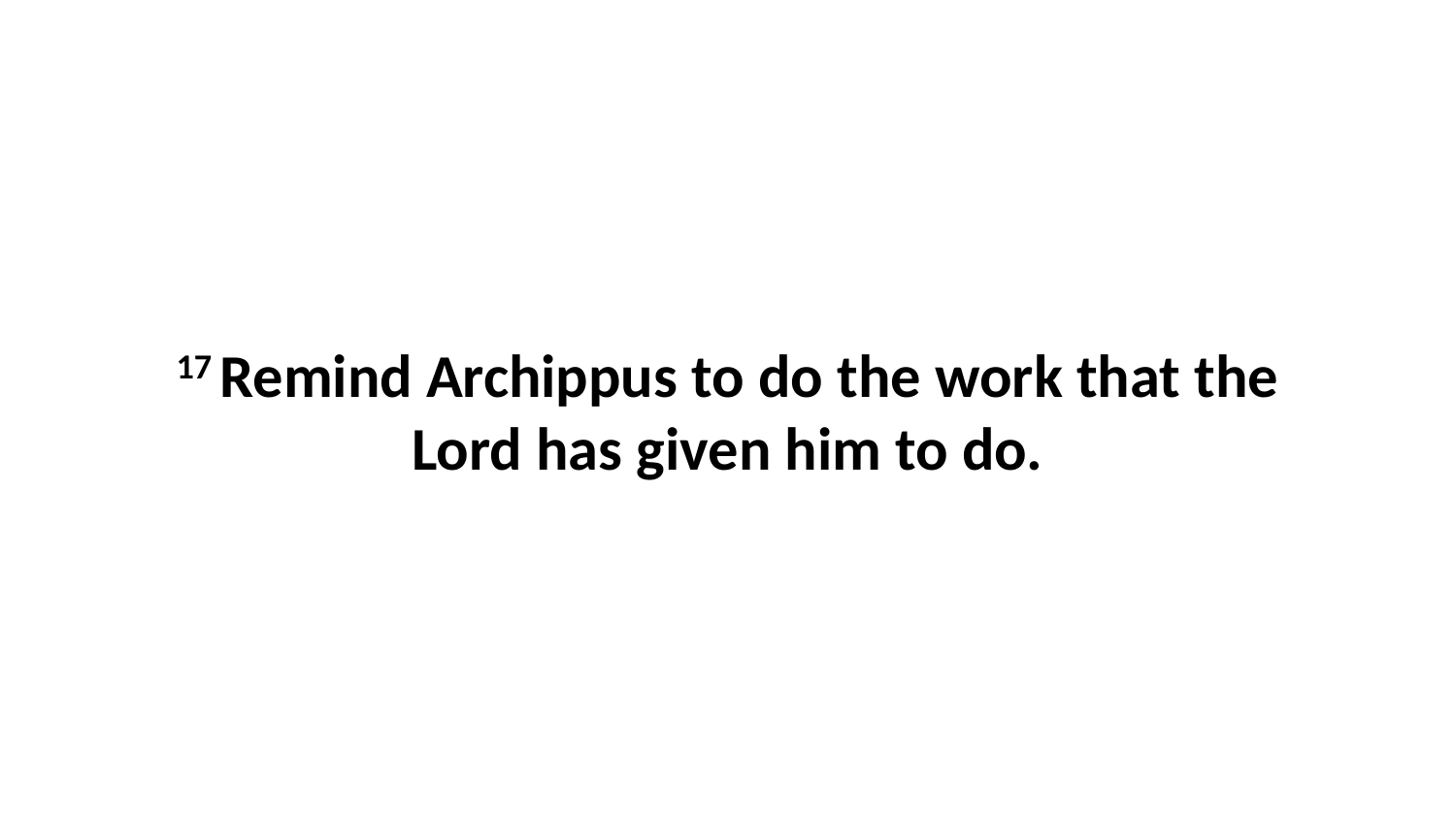

17 Remind Archippus to do the work that the Lord has given him to do.